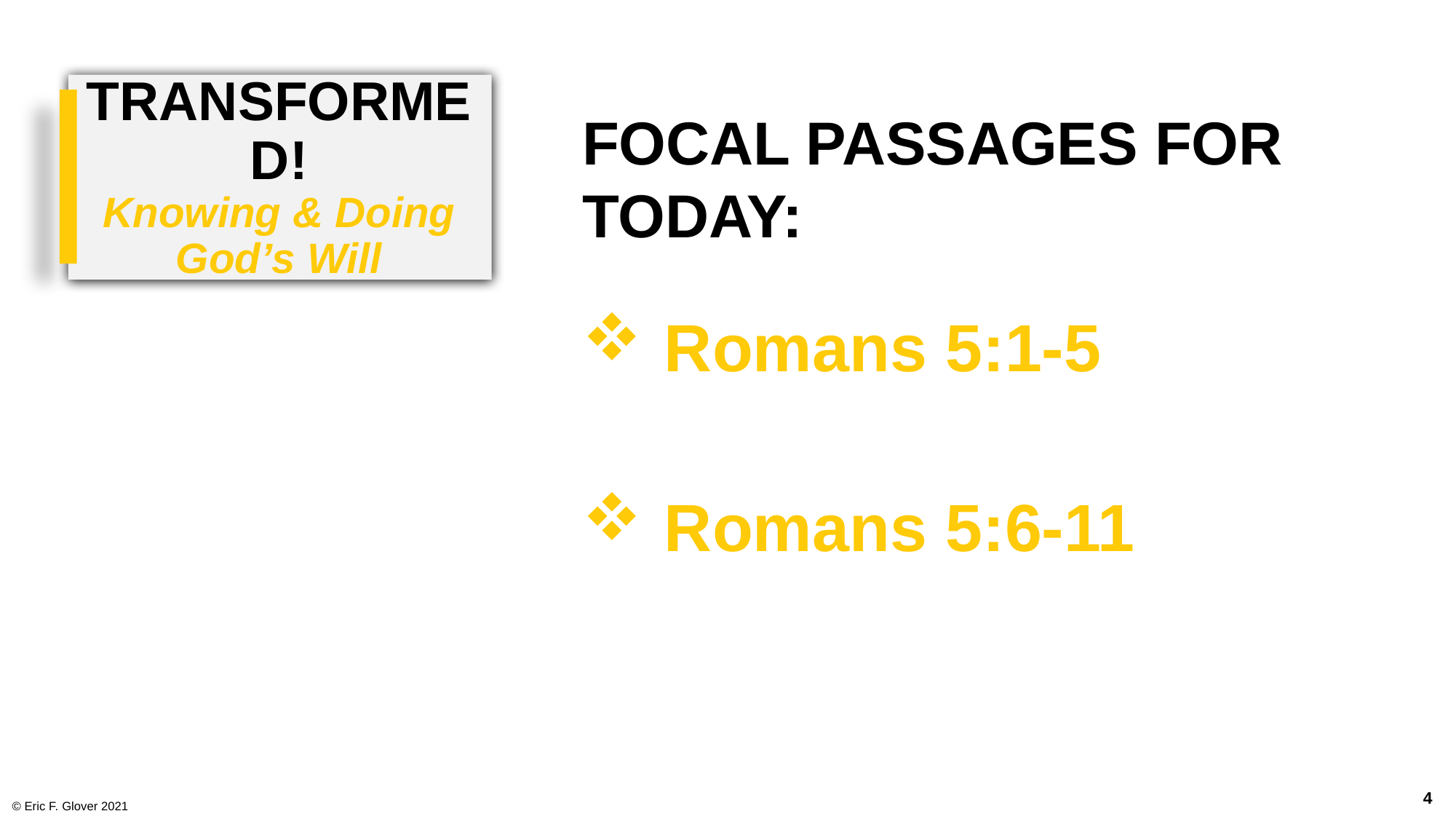

# Transformed! Knowing & Doing God’s Will
Focal Passages for Today:
Romans 5:1-5
Romans 5:6-11